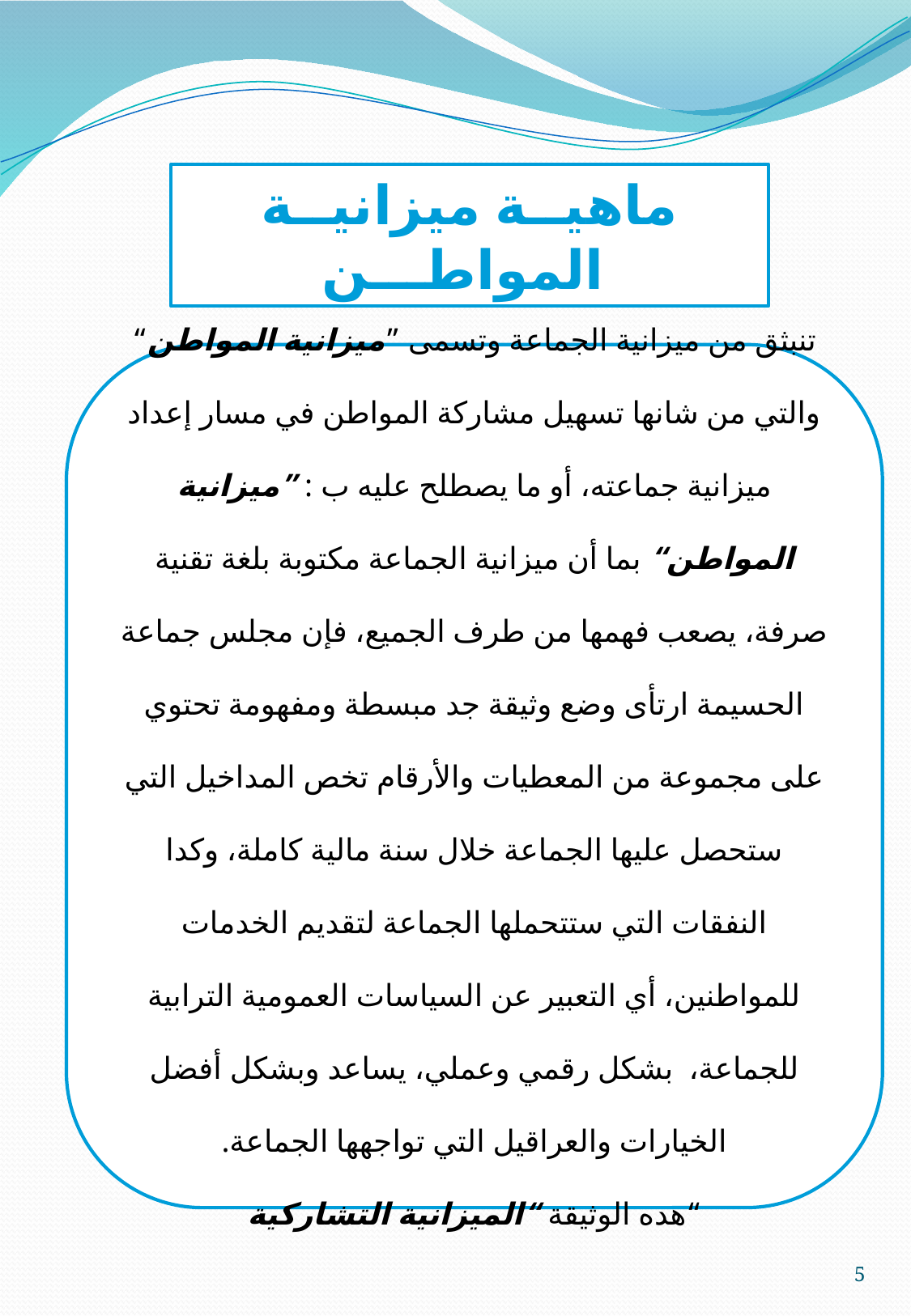

ماهيــة ميزانيــة المواطـــن
تنبثق من ميزانية الجماعة وتسمى ”ميزانية المواطن“ والتي من شانها تسهيل مشاركة المواطن في مسار إعداد ميزانية جماعته، أو ما يصطلح عليه ب : ”ميزانية المواطن“ بما أن ميزانية الجماعة مكتوبة بلغة تقنية صرفة، يصعب فهمها من طرف الجميع، فإن مجلس جماعة الحسيمة ارتأى وضع وثيقة جد مبسطة ومفهومة تحتوي على مجموعة من المعطيات والأرقام تخص المداخيل التي ستحصل عليها الجماعة خلال سنة مالية كاملة، وكدا النفقات التي ستتحملها الجماعة لتقديم الخدمات للمواطنين، أي التعبير عن السياسات العمومية الترابية للجماعة،  بشكل رقمي وعملي، يساعد وبشكل أفضل الخيارات والعراقيل التي تواجهها الجماعة.
هده الوثيقة “الميزانية التشاركية“
5